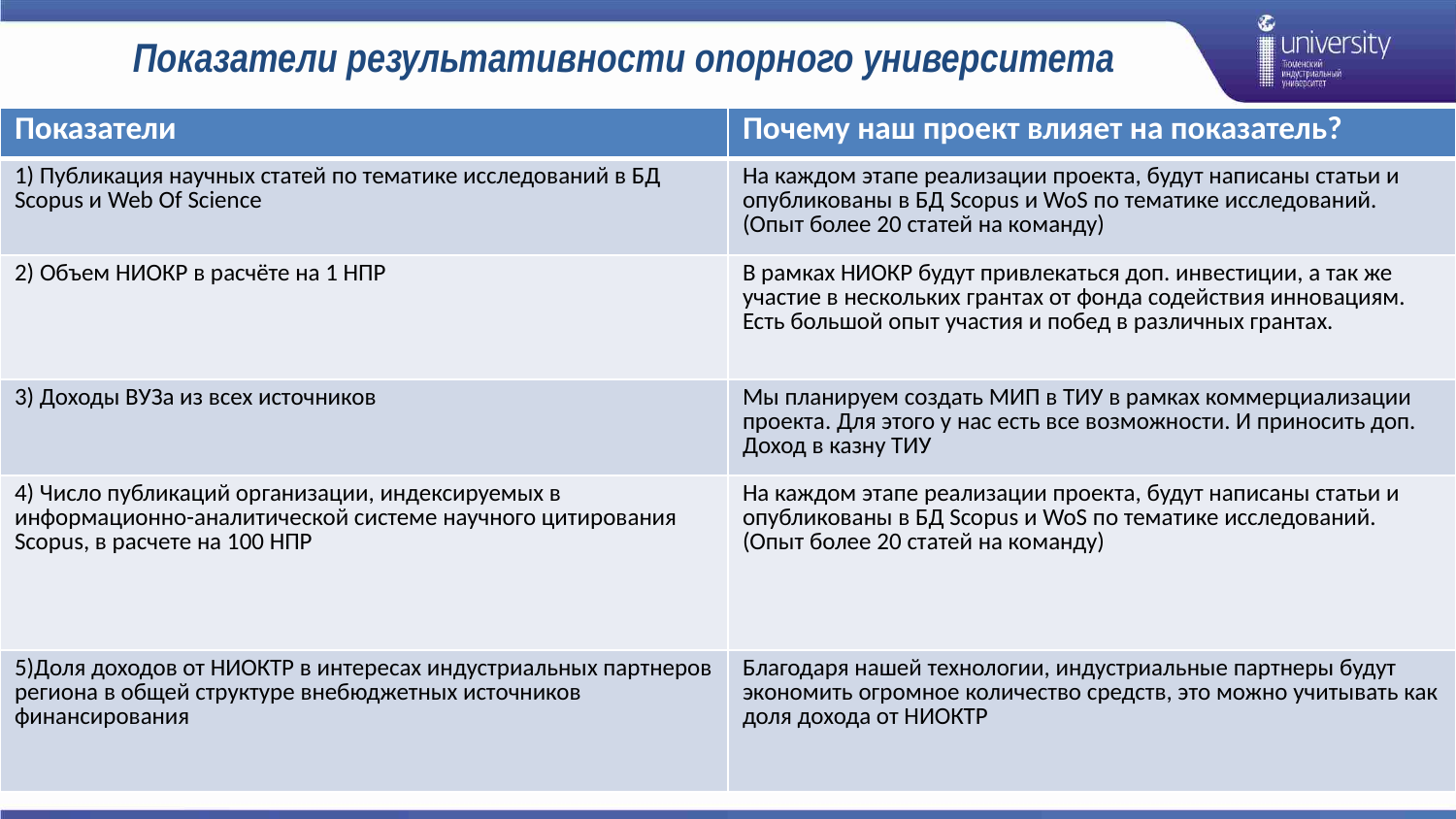

# Показатели результативности опорного университета
| Показатели | Почему наш проект влияет на показатель? |
| --- | --- |
| 1) Публикация научных статей по тематике исследований в БД Scopus и Web Of Science | На каждом этапе реализации проекта, будут написаны статьи и опубликованы в БД Scopus и WoS по тематике исследований. (Опыт более 20 статей на команду) |
| 2) Объем НИОКР в расчёте на 1 НПР | В рамках НИОКР будут привлекаться доп. инвестиции, а так же участие в нескольких грантах от фонда содействия инновациям. Есть большой опыт участия и побед в различных грантах. |
| 3) Доходы ВУЗа из всех источников | Мы планируем создать МИП в ТИУ в рамках коммерциализации проекта. Для этого у нас есть все возможности. И приносить доп. Доход в казну ТИУ |
| 4) Число публикаций организации, индексируемых в информационно-аналитической системе научного цитирования Scopus, в расчете на 100 НПР | На каждом этапе реализации проекта, будут написаны статьи и опубликованы в БД Scopus и WoS по тематике исследований. (Опыт более 20 статей на команду) |
| 5)Доля доходов от НИОКТР в интересах индустриальных партнеров региона в общей структуре внебюджетных источников финансирования | Благодаря нашей технологии, индустриальные партнеры будут экономить огромное количество средств, это можно учитывать как доля дохода от НИОКТР |